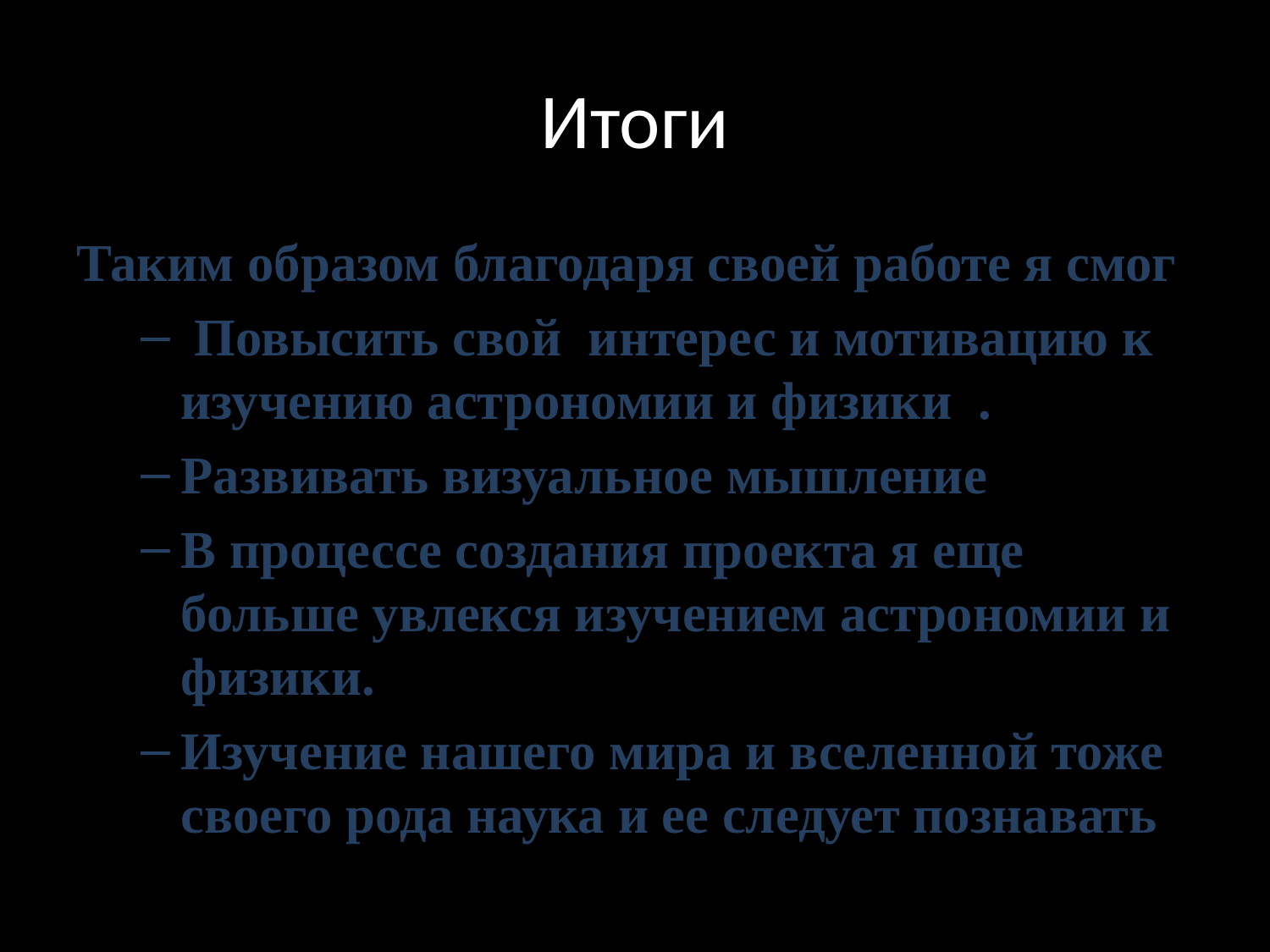

# Итоги
Таким образом благодаря своей работе я смог
 Повысить свой  интерес и мотивацию к изучению астрономии и физики  .
Развивать визуальное мышление
В процессе создания проекта я еще больше увлекся изучением астрономии и физики.
Изучение нашего мира и вселенной тоже  своего рода наука и ее следует познавать